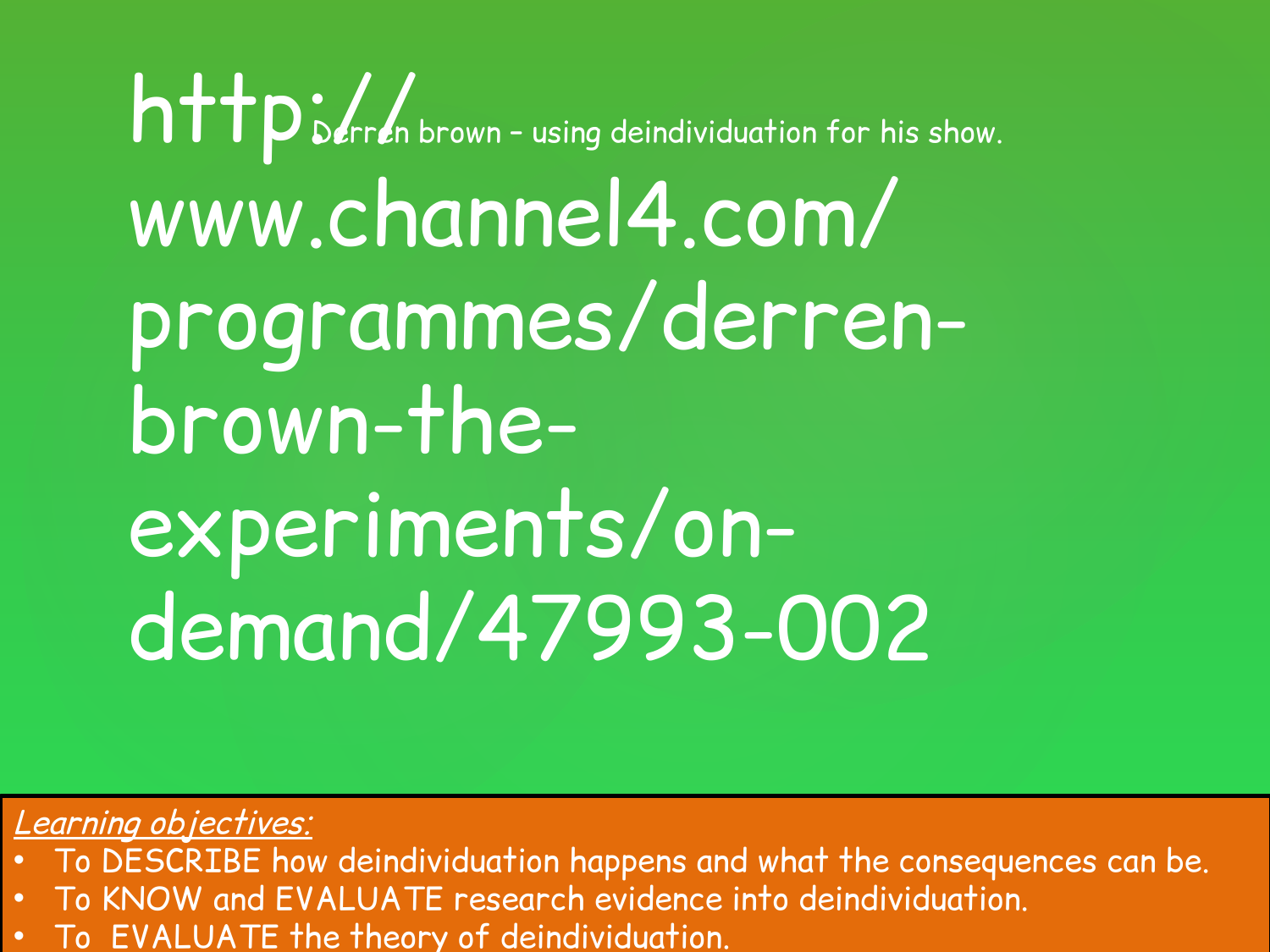

Derren brown – using deindividuation for his show.
# http://www.channel4.com/programmes/derren-brown-the-experiments/on-demand/47993-002
Learning objectives:
To DESCRIBE how deindividuation happens and what the consequences can be.
To KNOW and EVALUATE research evidence into deindividuation.
To  EVALUATE the theory of deindividuation.